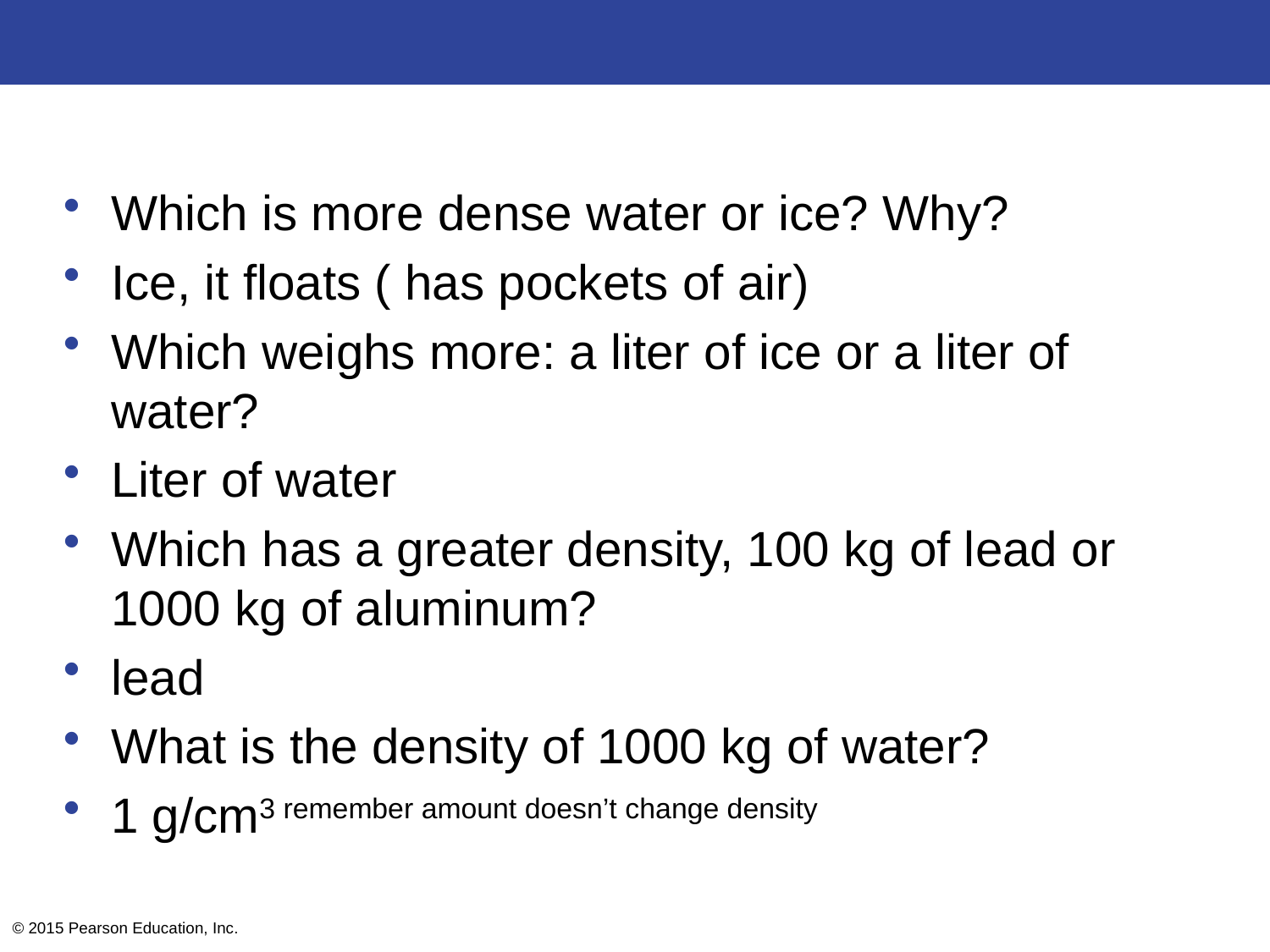

#
Which is more dense water or ice? Why?
Ice, it floats ( has pockets of air)
Which weighs more: a liter of ice or a liter of water?
Liter of water
Which has a greater density, 100 kg of lead or 1000 kg of aluminum?
lead
What is the density of 1000 kg of water?
1 g/cm3 remember amount doesn’t change density